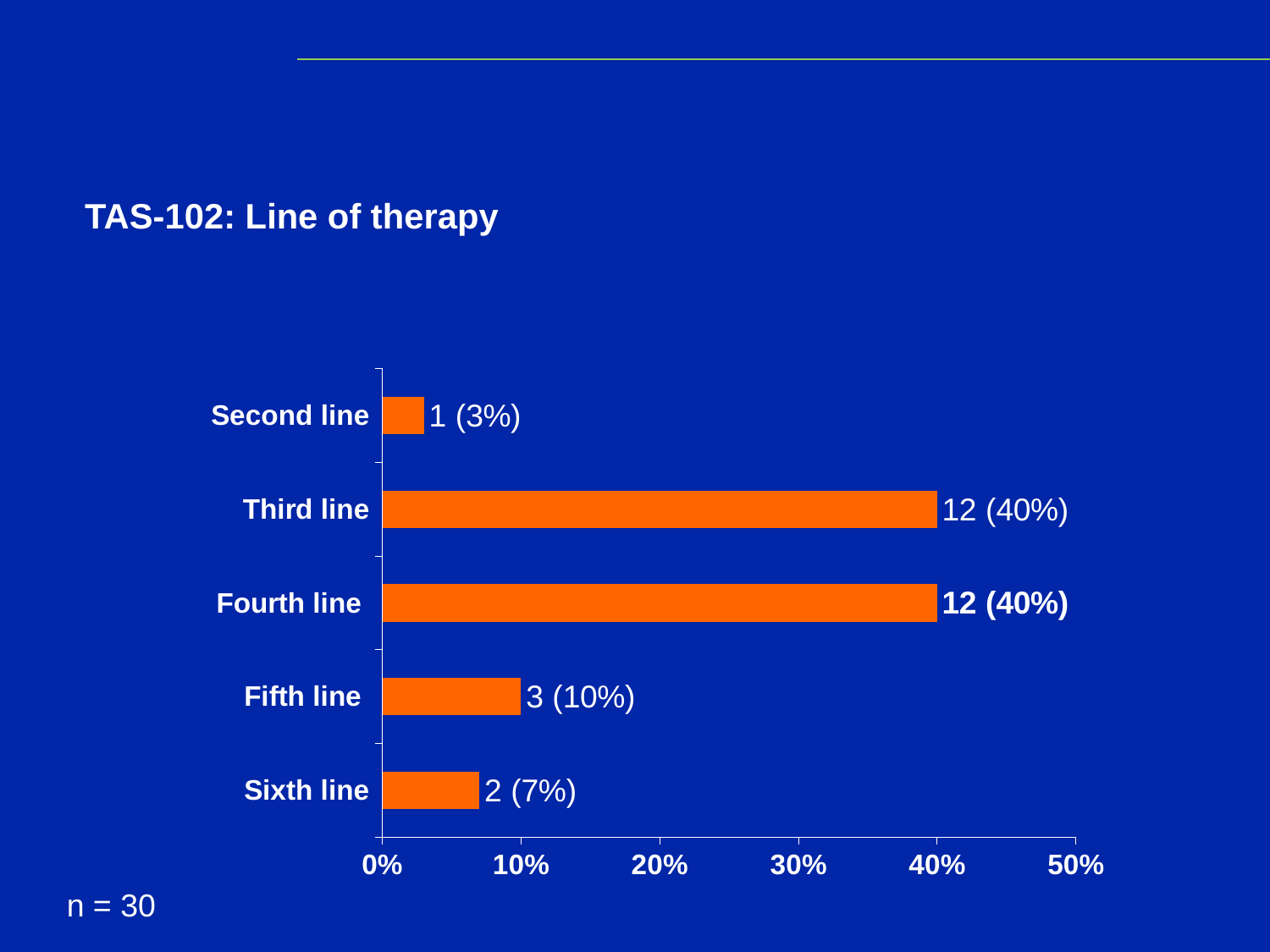

TAS-102: Line of therapy

### Chart

| Category | Series 1 |
|---|---|
| Sixth line | 0.07 |
| Fifth line  | 0.1 |
| Fourth line  | 0.4 |
| Third line | 0.4 |
| Second line | 0.03 |
n = 30